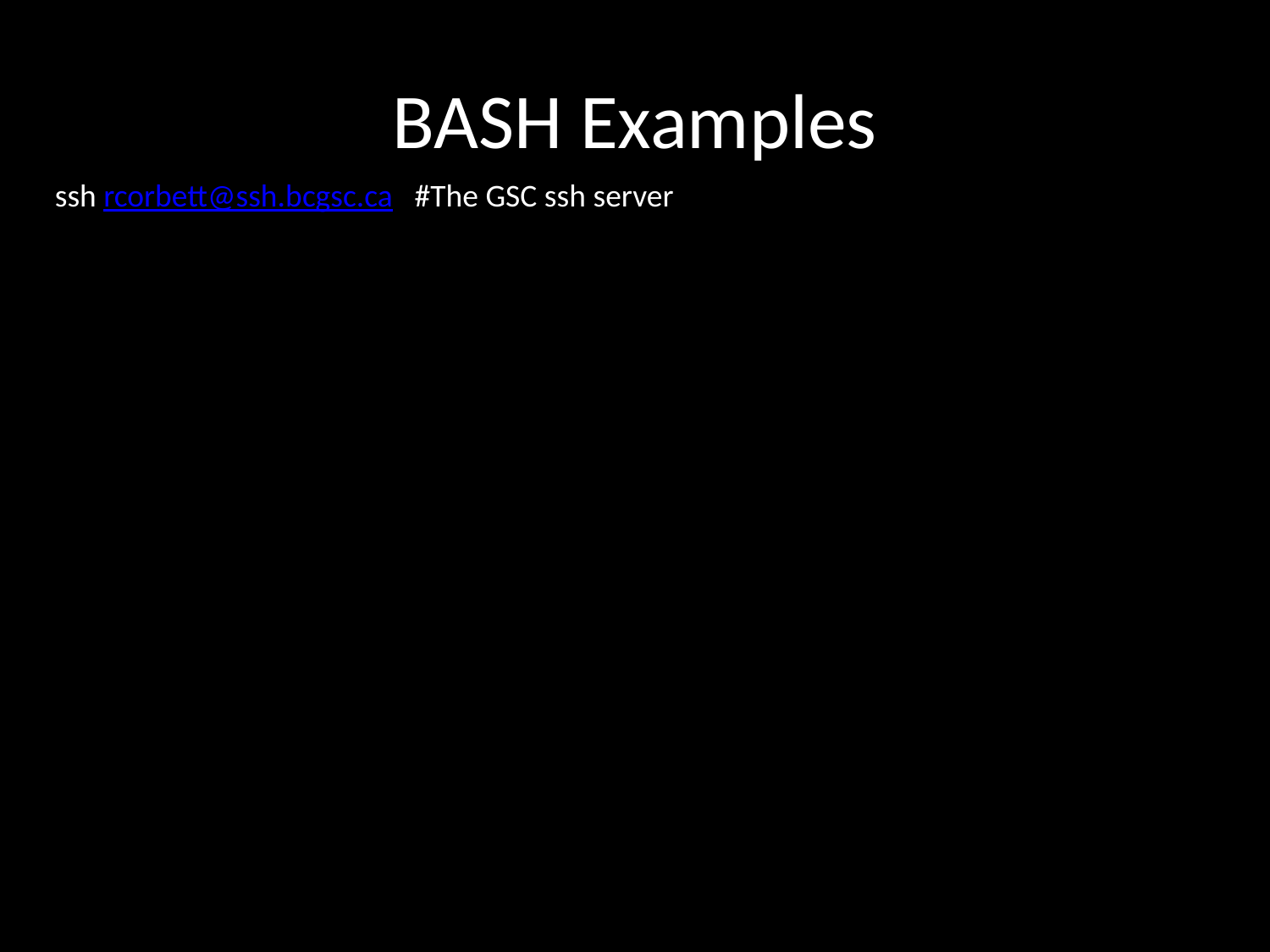

# BASH Examples
ssh rcorbett@ssh.bcgsc.ca   #The GSC ssh server